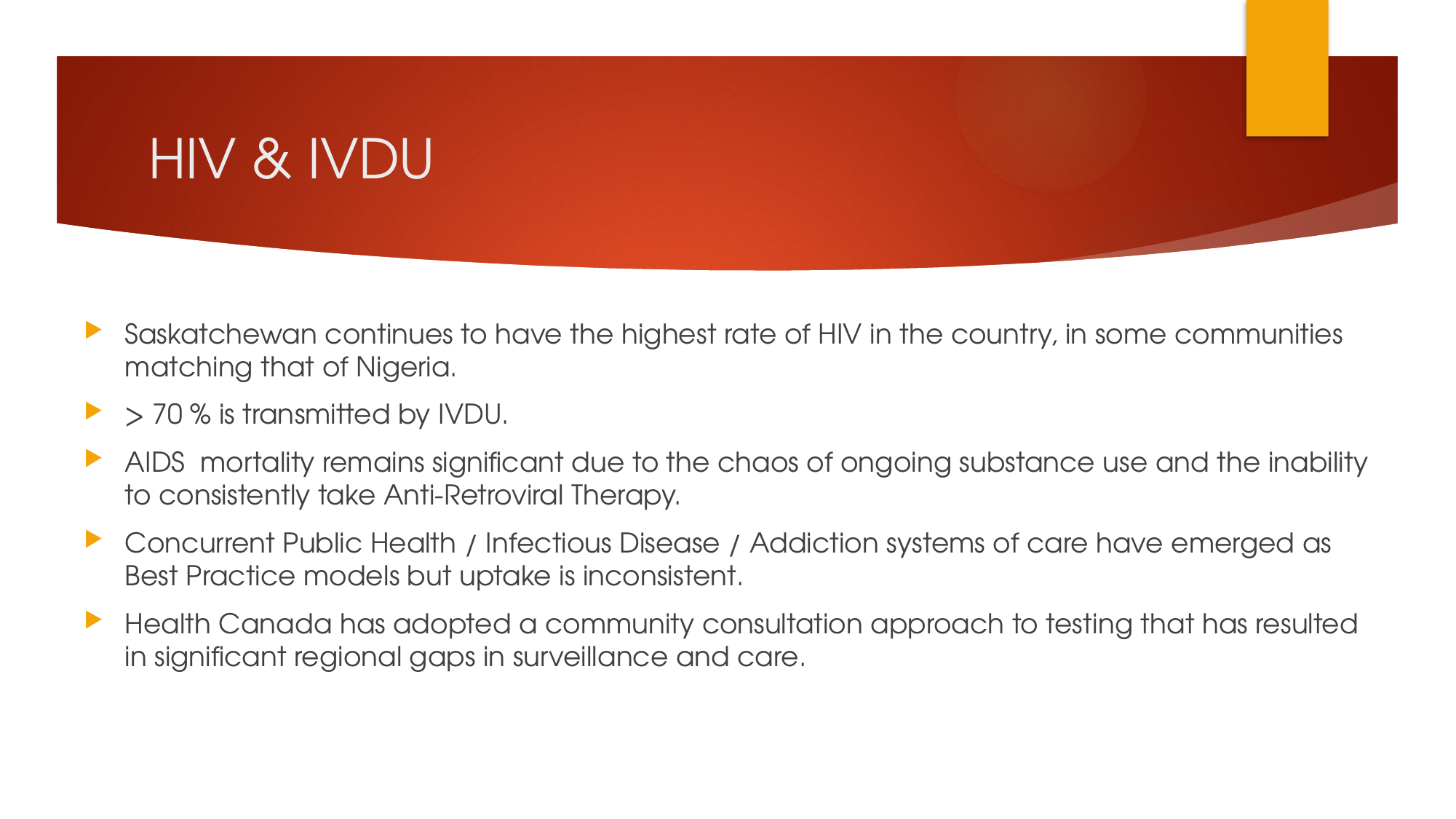

# HIV & IVDU
Saskatchewan continues to have the highest rate of HIV in the country, in some communities matching that of Nigeria.
> 70 % is transmitted by IVDU.
AIDS  mortality remains significant due to the chaos of ongoing substance use and the inability to consistently take Anti-Retroviral Therapy.
Concurrent Public Health / Infectious Disease / Addiction systems of care have emerged as Best Practice models but uptake is inconsistent.
Health Canada has adopted a community consultation approach to testing that has resulted in significant regional gaps in surveillance and care.